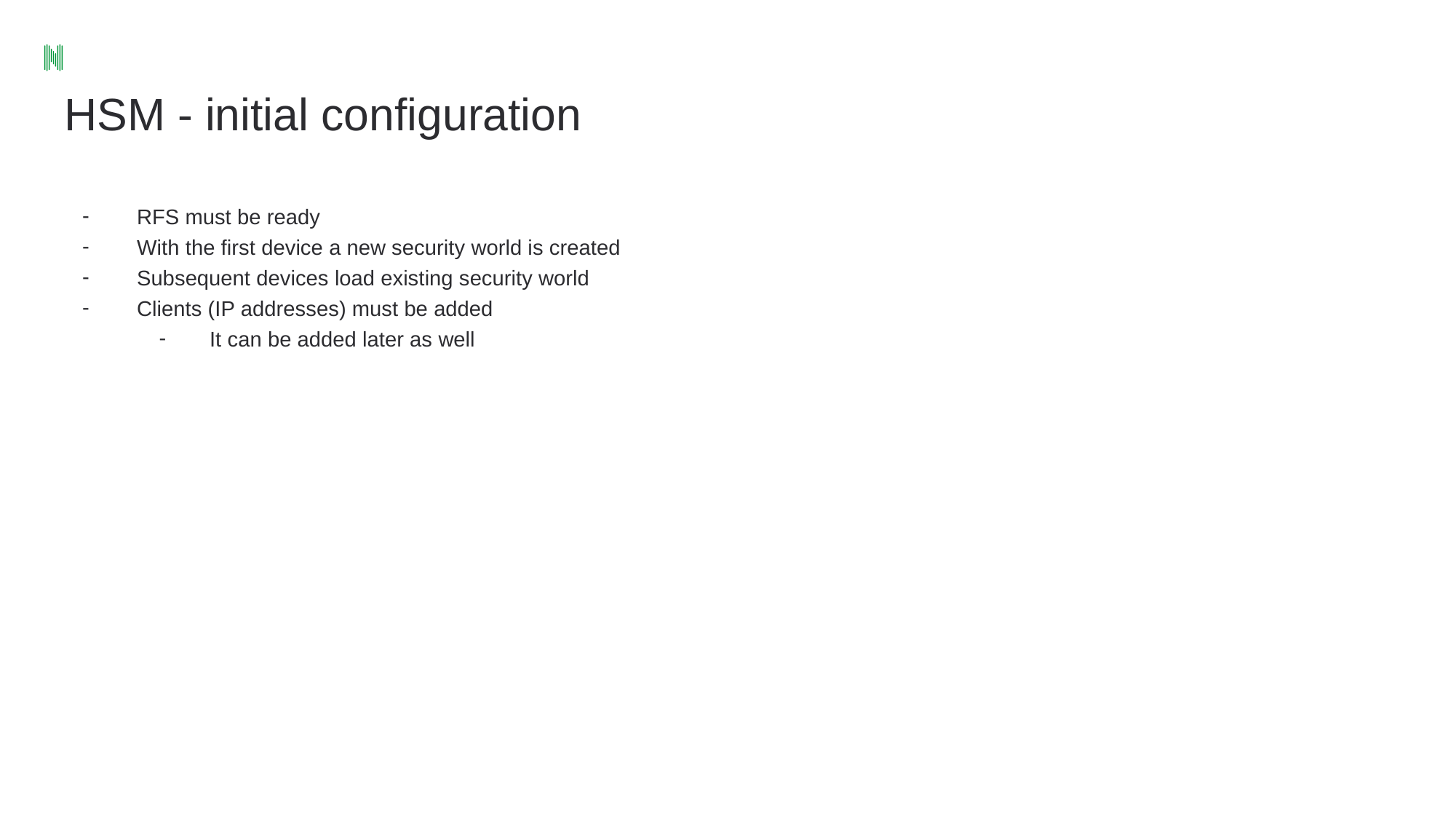

# HSM - initial configuration

RFS must be ready
With the first device a new security world is created
Subsequent devices load existing security world
Clients (IP addresses) must be added
It can be added later as well